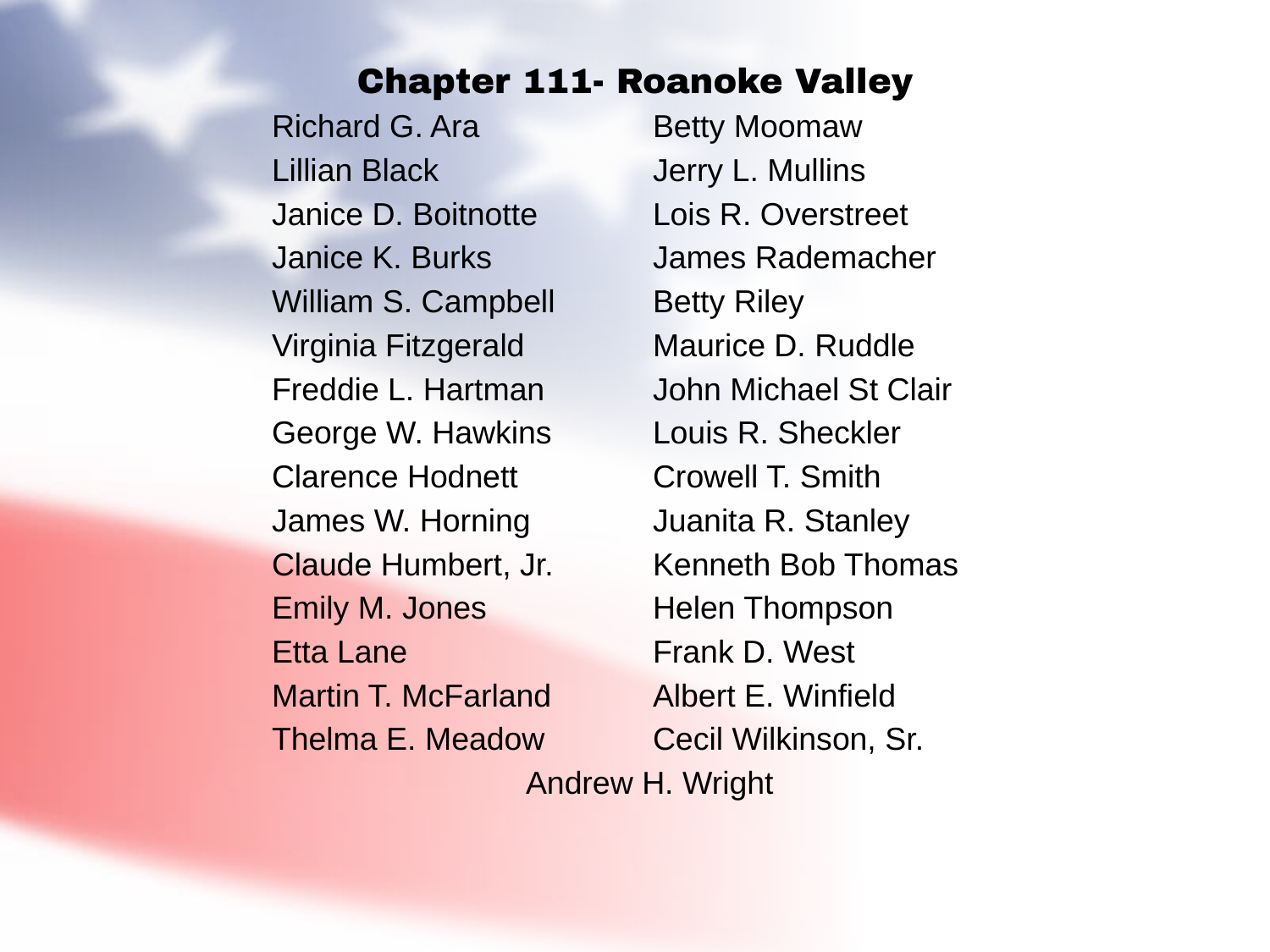

Chapter 111- Roanoke Valley
Richard G. Ara		Betty Moomaw
Lillian Black		Jerry L. Mullins
Janice D. Boitnotte	Lois R. Overstreet
Janice K. Burks		James Rademacher
William S. Campbell	Betty Riley
Virginia Fitzgerald		Maurice D. Ruddle Freddie L. Hartman	John Michael St Clair
George W. Hawkins	Louis R. Sheckler
Clarence Hodnett		Crowell T. Smith
James W. Horning	Juanita R. Stanley
Claude Humbert, Jr. 	Kenneth Bob Thomas
Emily M. Jones		Helen Thompson
Etta Lane		Frank D. West
Martin T. McFarland	Albert E. Winfield
Thelma E. Meadow	Cecil Wilkinson, Sr.
Andrew H. Wright